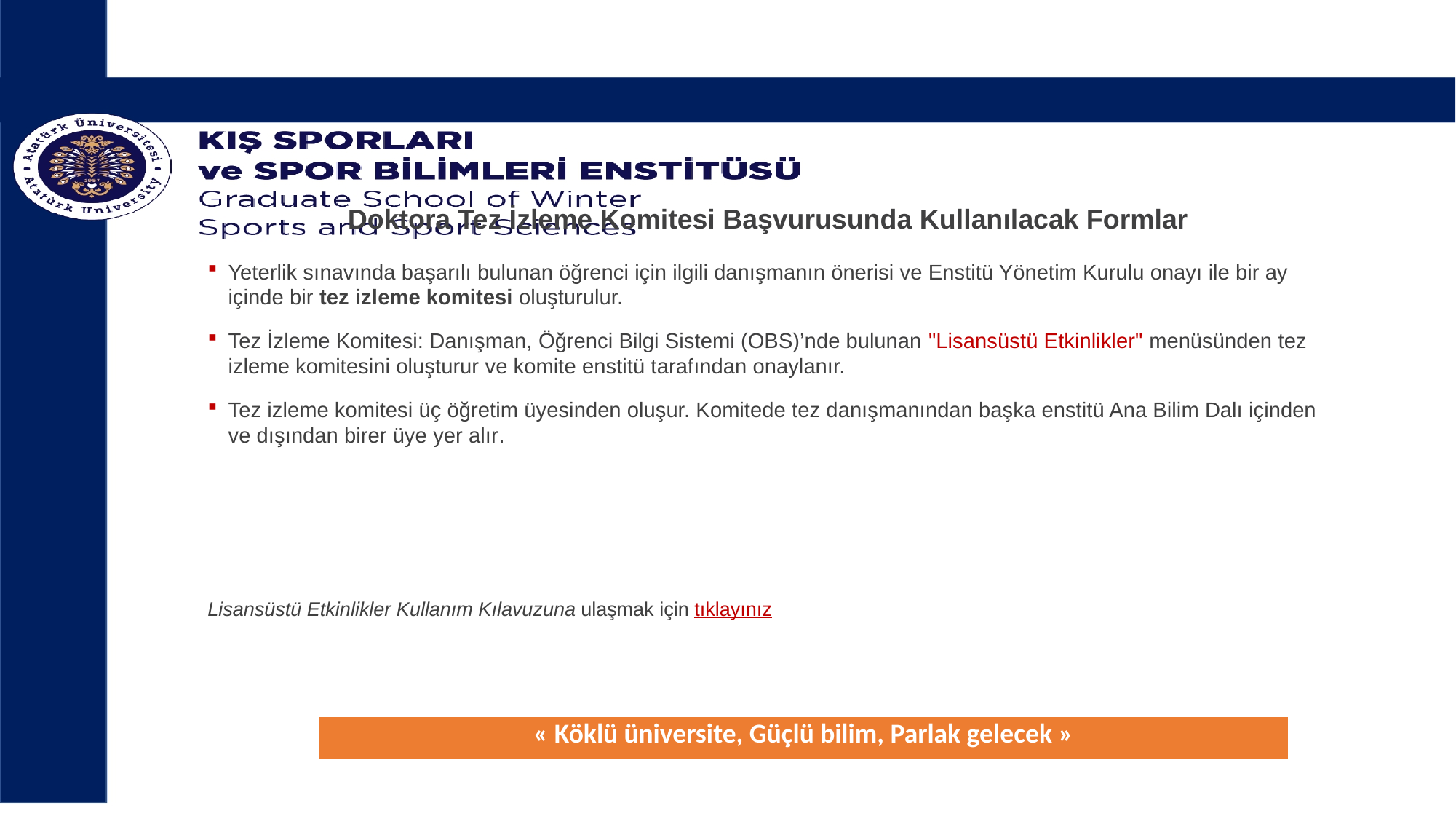

# Doktora Tez İzleme Komitesi Başvurusunda Kullanılacak Formlar
Yeterlik sınavında başarılı bulunan öğrenci için ilgili danışmanın önerisi ve Enstitü Yönetim Kurulu onayı ile bir ay içinde bir tez izleme komitesi oluşturulur.
Tez İzleme Komitesi: Danışman, Öğrenci Bilgi Sistemi (OBS)’nde bulunan "Lisansüstü Etkinlikler" menüsünden tez izleme komitesini oluşturur ve komite enstitü tarafından onaylanır.
Tez izleme komitesi üç öğretim üyesinden oluşur. Komitede tez danışmanından başka enstitü Ana Bilim Dalı içinden ve dışından birer üye yer alır.
Lisansüstü Etkinlikler Kullanım Kılavuzuna ulaşmak için tıklayınız
| « Köklü üniversite, Güçlü bilim, Parlak gelecek » |
| --- |